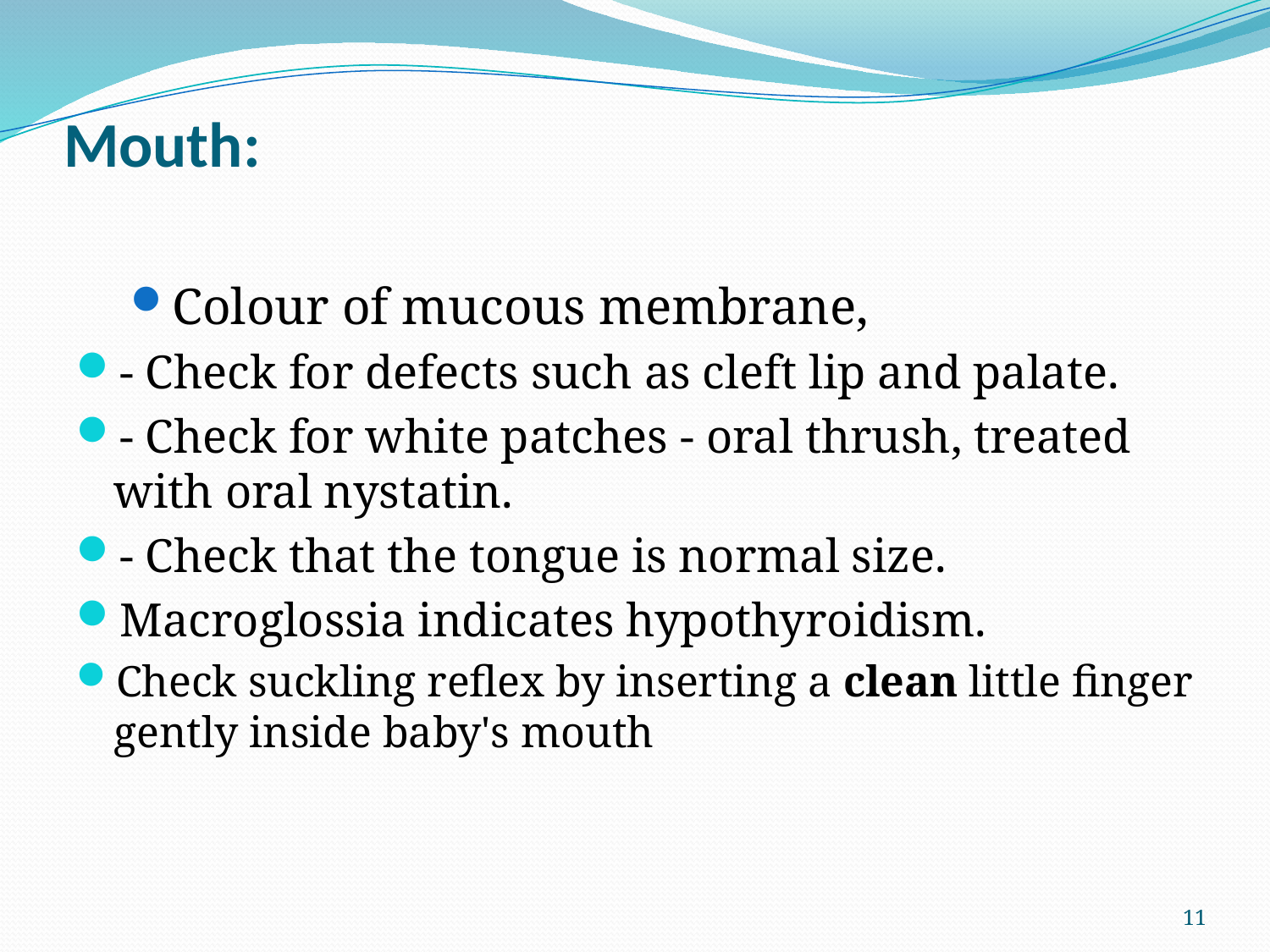

# Mouth:
Colour of mucous membrane,
- Check for defects such as cleft lip and palate.
- Check for white patches - oral thrush, treated with oral nystatin.
- Check that the tongue is normal size.
Macroglossia indicates hypothyroidism.
Check suckling reflex by inserting a clean little finger gently inside baby's mouth

11